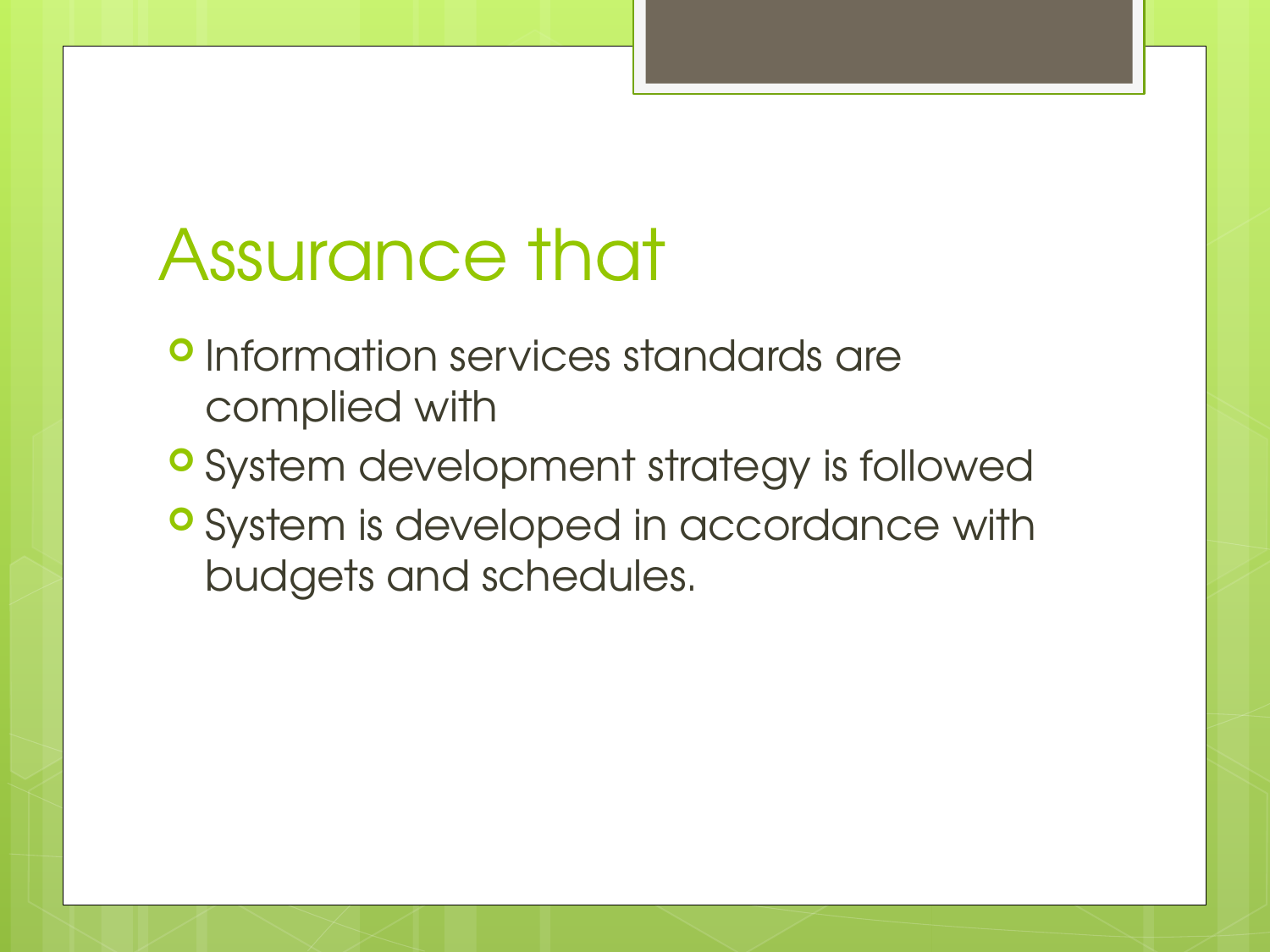

# Assurance that
Information services standards are complied with
System development strategy is followed
System is developed in accordance with budgets and schedules.